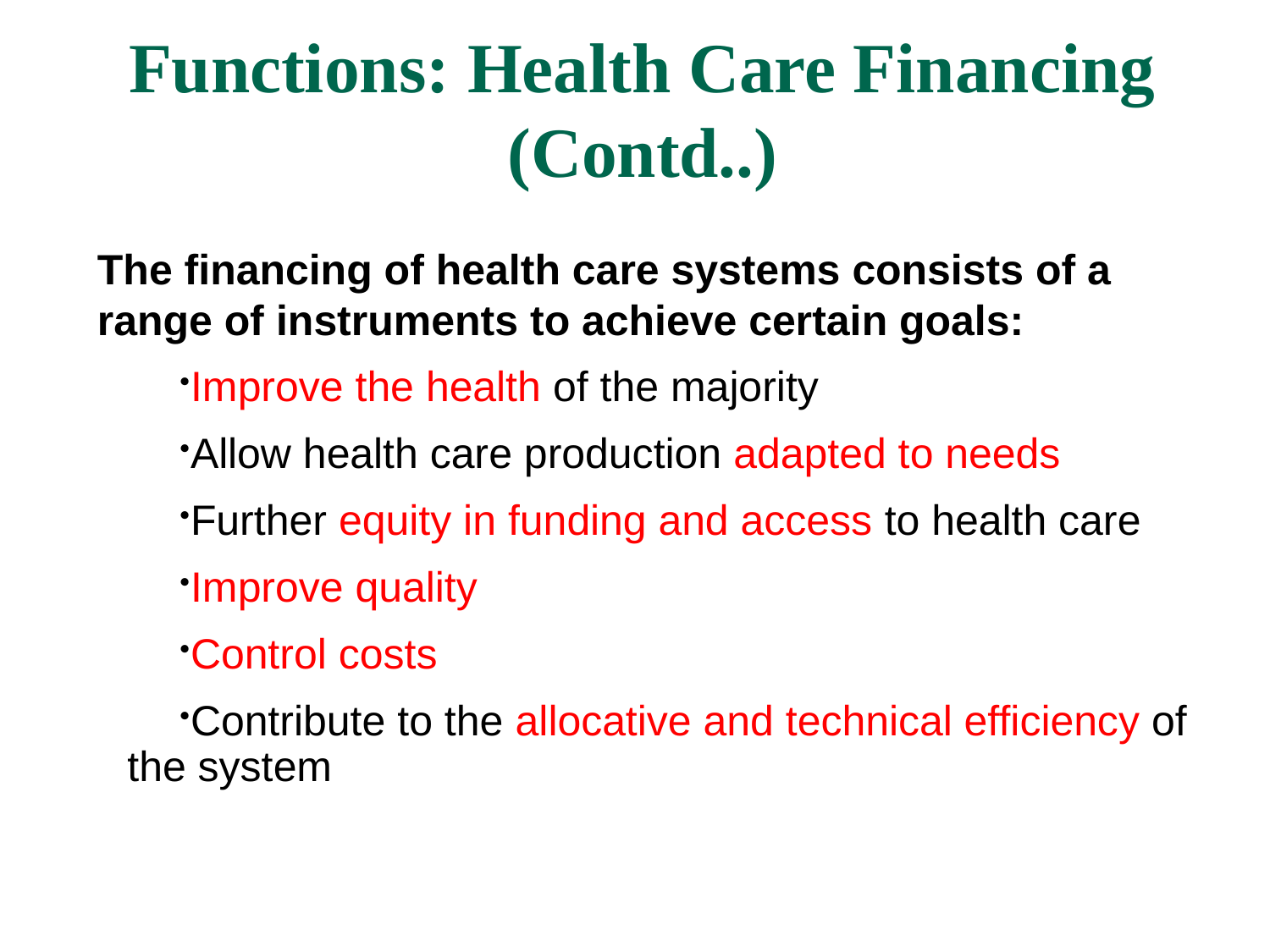

Functions: Health Care Financing (Contd..)
The financing of health care systems consists of a range of instruments to achieve certain goals:
Improve the health of the majority
Allow health care production adapted to needs
Further equity in funding and access to health care
Improve quality
Control costs
Contribute to the allocative and technical efficiency of the system